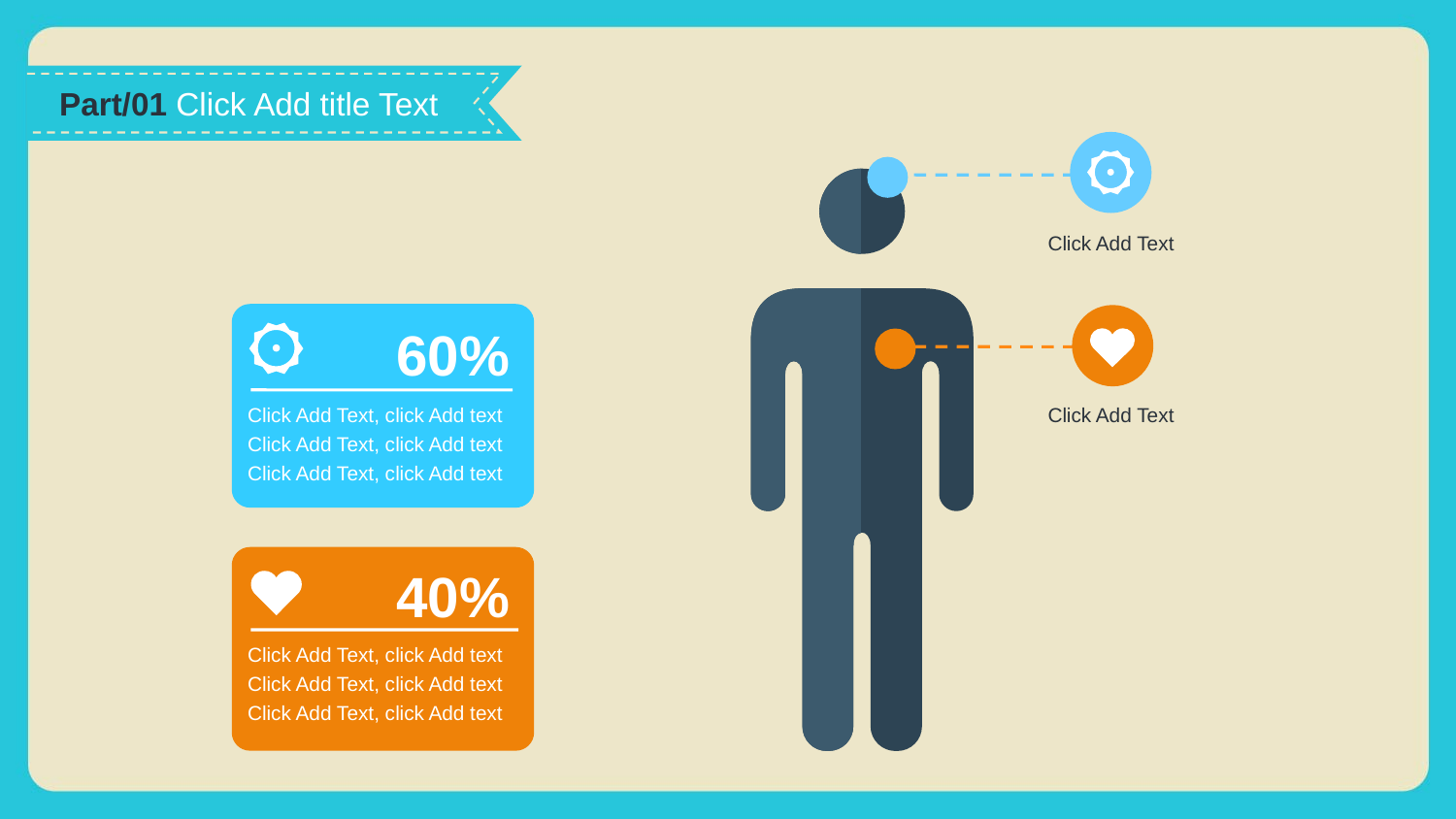

Part/01 Click Add title Text

Click Add Text

60%

Click Add Text, click Add text
Click Add Text, click Add text
Click Add Text, click Add text
Click Add Text

40%

Click Add Text, click Add text
Click Add Text, click Add text
Click Add Text, click Add text